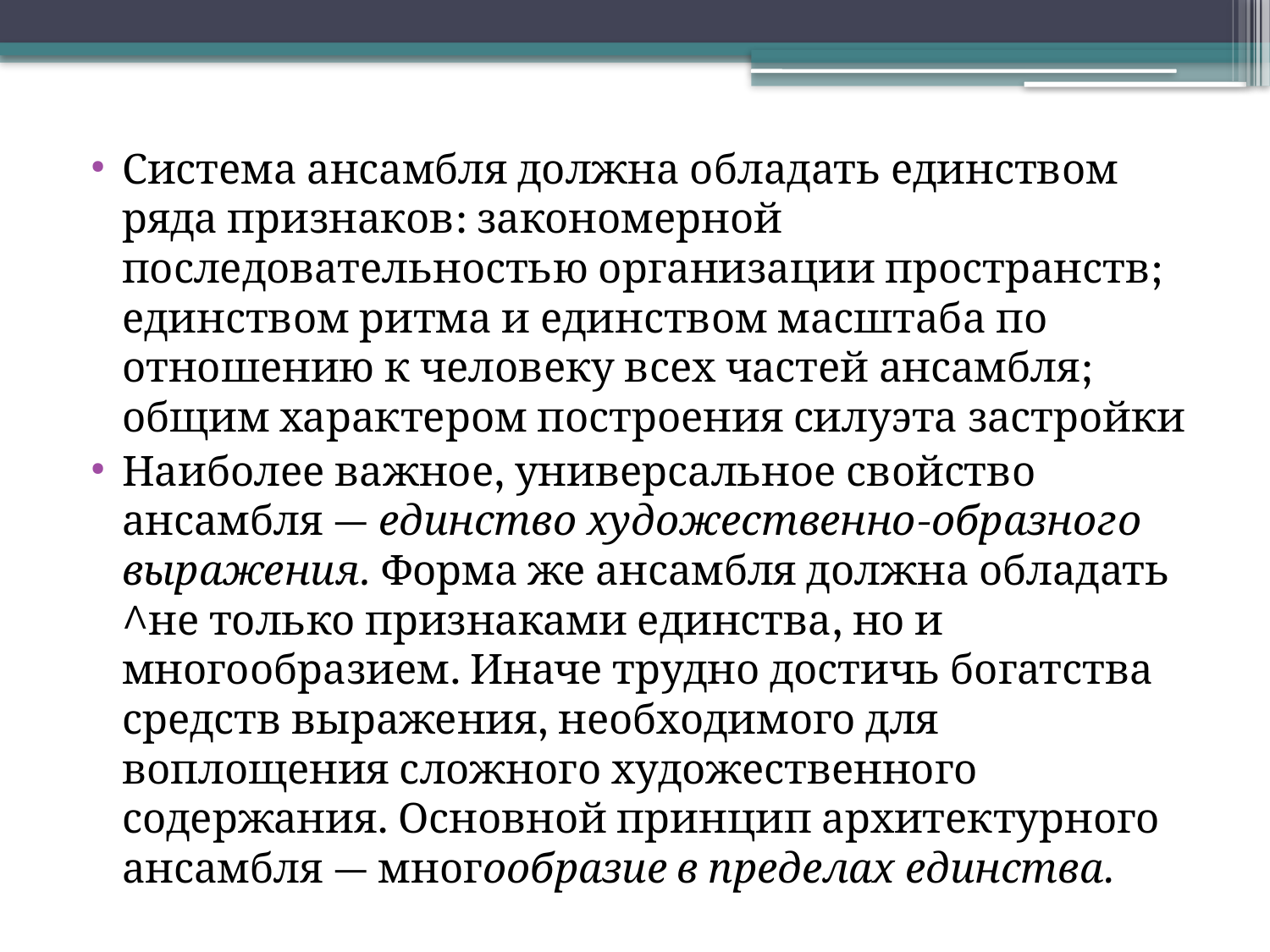

Система ансамбля должна обладать единством ряда признаков: закономерной последовательностью организации пространств; единством ритма и единством масштаба по отношению к человеку всех частей ансамбля; общим характером построения силуэта застройки
Наиболее важное, универсальное свойство ансамбля — единство художественно-образного выражения. Форма же ансамбля должна обладать ^не только признаками единства, но и многообразием. Иначе трудно достичь богатства средств выражения, необходимого для воплощения сложного художественного содержания. Основной принцип архитектурного ансамбля — многообразие в пределах единства.